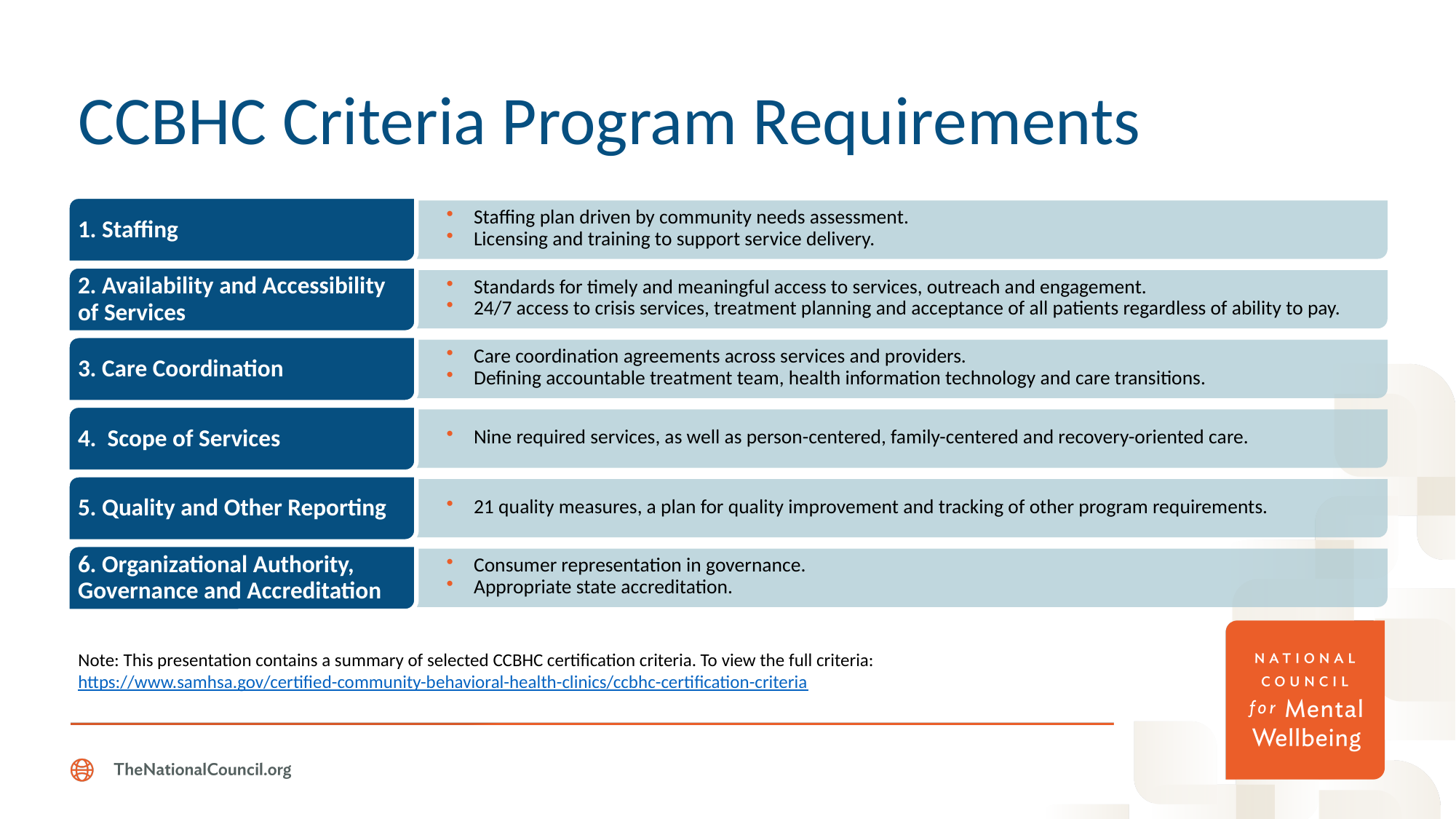

# CCBHC Criteria Program Requirements
Staffing plan driven by community needs assessment.
Licensing and training to support service delivery.
1. Staffing
Standards for timely and meaningful access to services, outreach and engagement.
24/7 access to crisis services, treatment planning and acceptance of all patients regardless of ability to pay.
2. Availability and Accessibility
of Services
Care coordination agreements across services and providers.
Defining accountable treatment team, health information technology and care transitions.
3. Care Coordination
Nine required services, as well as person-centered, family-centered and recovery-oriented care.
4.  Scope of Services
21 quality measures, a plan for quality improvement and tracking of other program requirements.
5. Quality and Other Reporting
Consumer representation in governance.
Appropriate state accreditation.
6. Organizational Authority, 
Governance and Accreditation
Note: This presentation contains a summary of selected CCBHC certification criteria. To view the full criteria:
https://www.samhsa.gov/certified-community-behavioral-health-clinics/ccbhc-certification-criteria